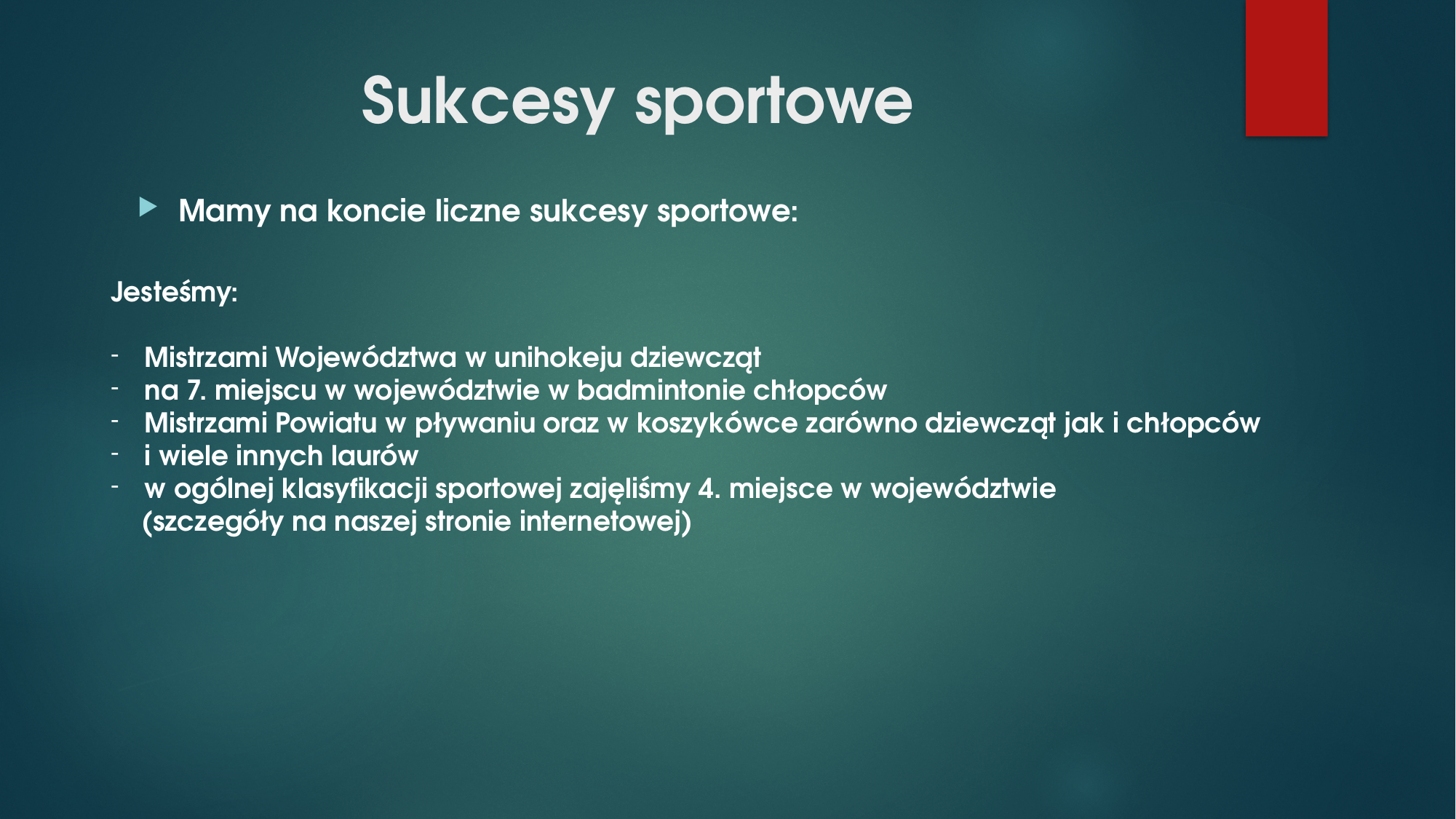

# Sukcesy sportowe
Mamy na koncie liczne sukcesy sportowe:
Jesteśmy:

Mistrzami Województwa w unihokeju dziewcząt
na 7. miejscu w województwie w badmintonie chłopców
Mistrzami Powiatu w pływaniu oraz w koszykówce zarówno dziewcząt jak i chłopców
i wiele innych laurów
w ogólnej klasyfikacji sportowej zajęliśmy 4. miejsce w województwie
    (szczegóły na naszej stronie internetowej)​